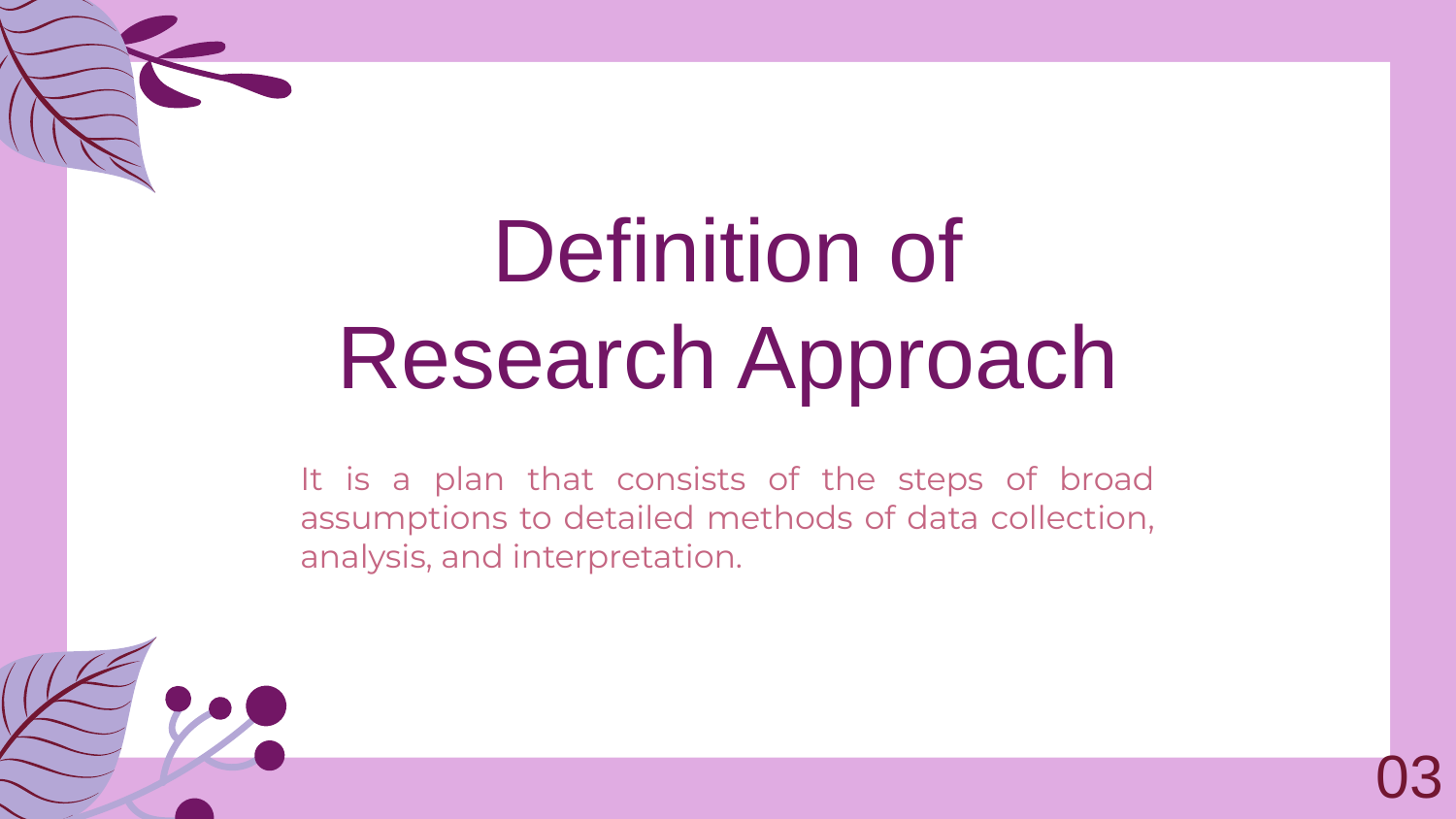

# Definition of Research Approach
It is a plan that consists of the steps of broad assumptions to detailed methods of data collection, analysis, and interpretation.
03